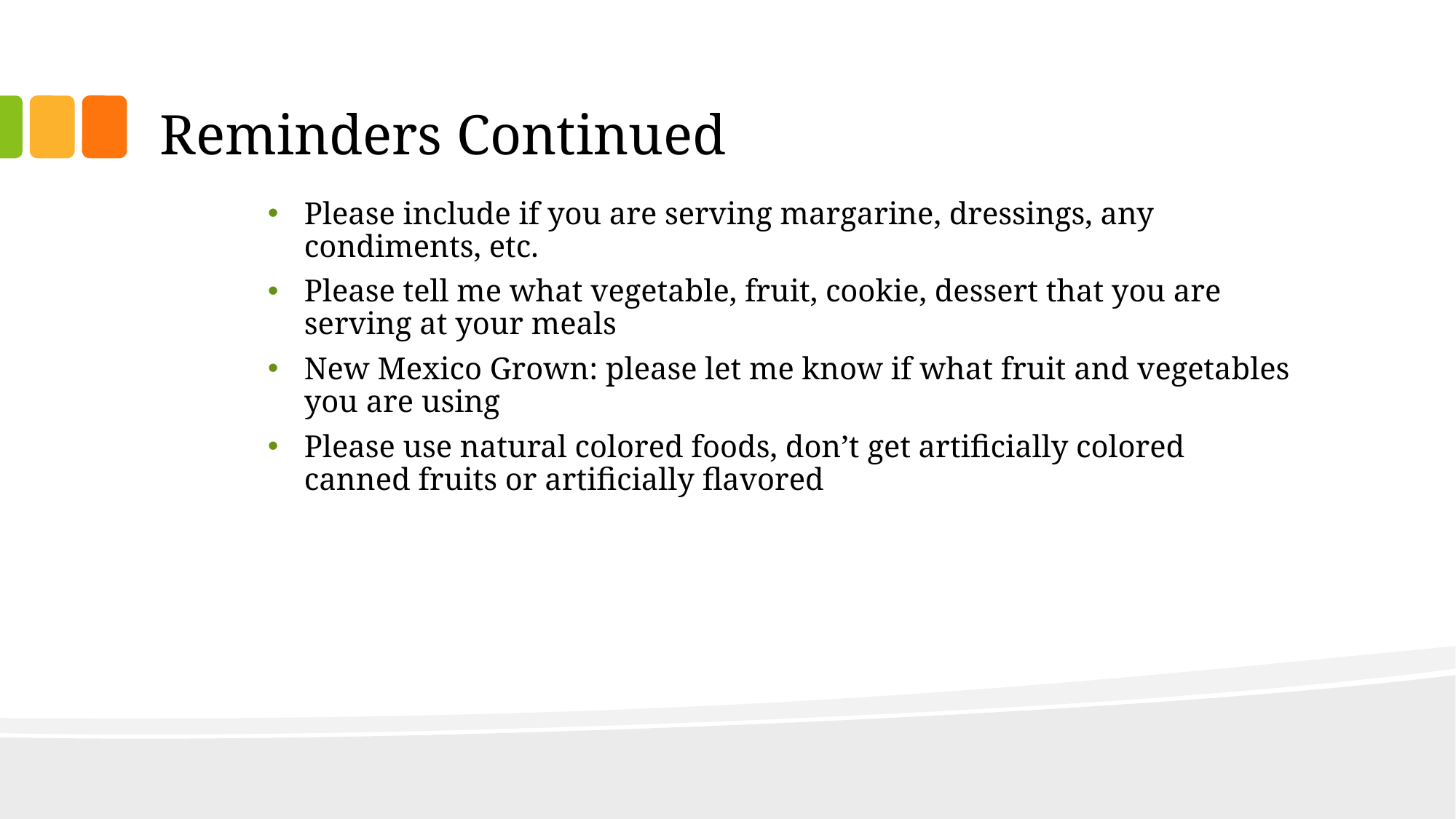

# Reminders Continued
Please include if you are serving margarine, dressings, any condiments, etc.
Please tell me what vegetable, fruit, cookie, dessert that you are serving at your meals
New Mexico Grown: please let me know if what fruit and vegetables you are using
Please use natural colored foods, don’t get artificially colored canned fruits or artificially flavored